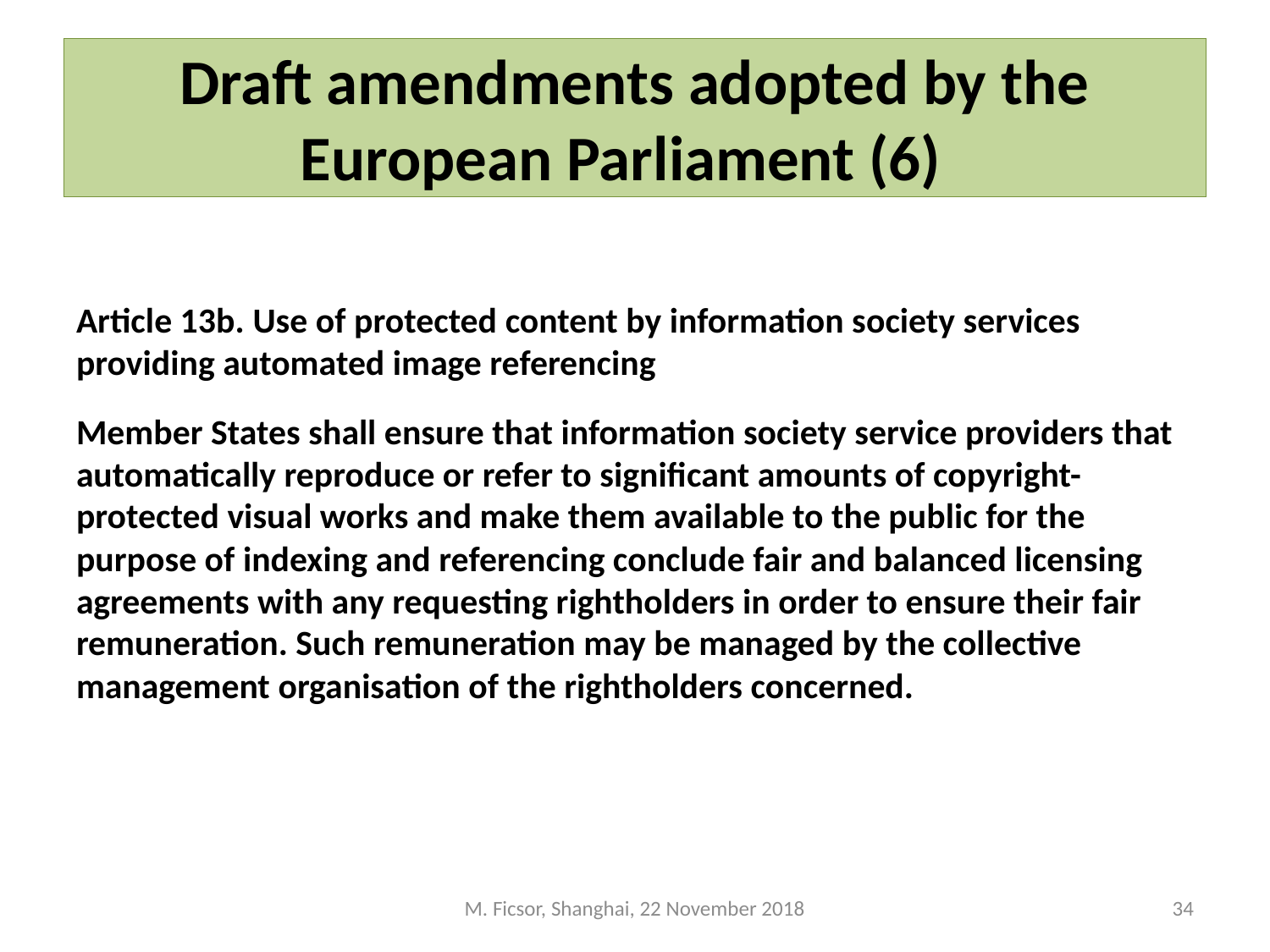

# Draft amendments adopted by the European Parliament (6)

Article 13b. Use of protected content by information society services providing automated image referencing

Member States shall ensure that information society service providers that automatically reproduce or refer to significant amounts of copyright- protected visual works and make them available to the public for the purpose of indexing and referencing conclude fair and balanced licensing agreements with any requesting rightholders in order to ensure their fair remuneration. Such remuneration may be managed by the collective management organisation of the rightholders concerned.

M. Ficsor, Shanghai, 22 November 2018
34